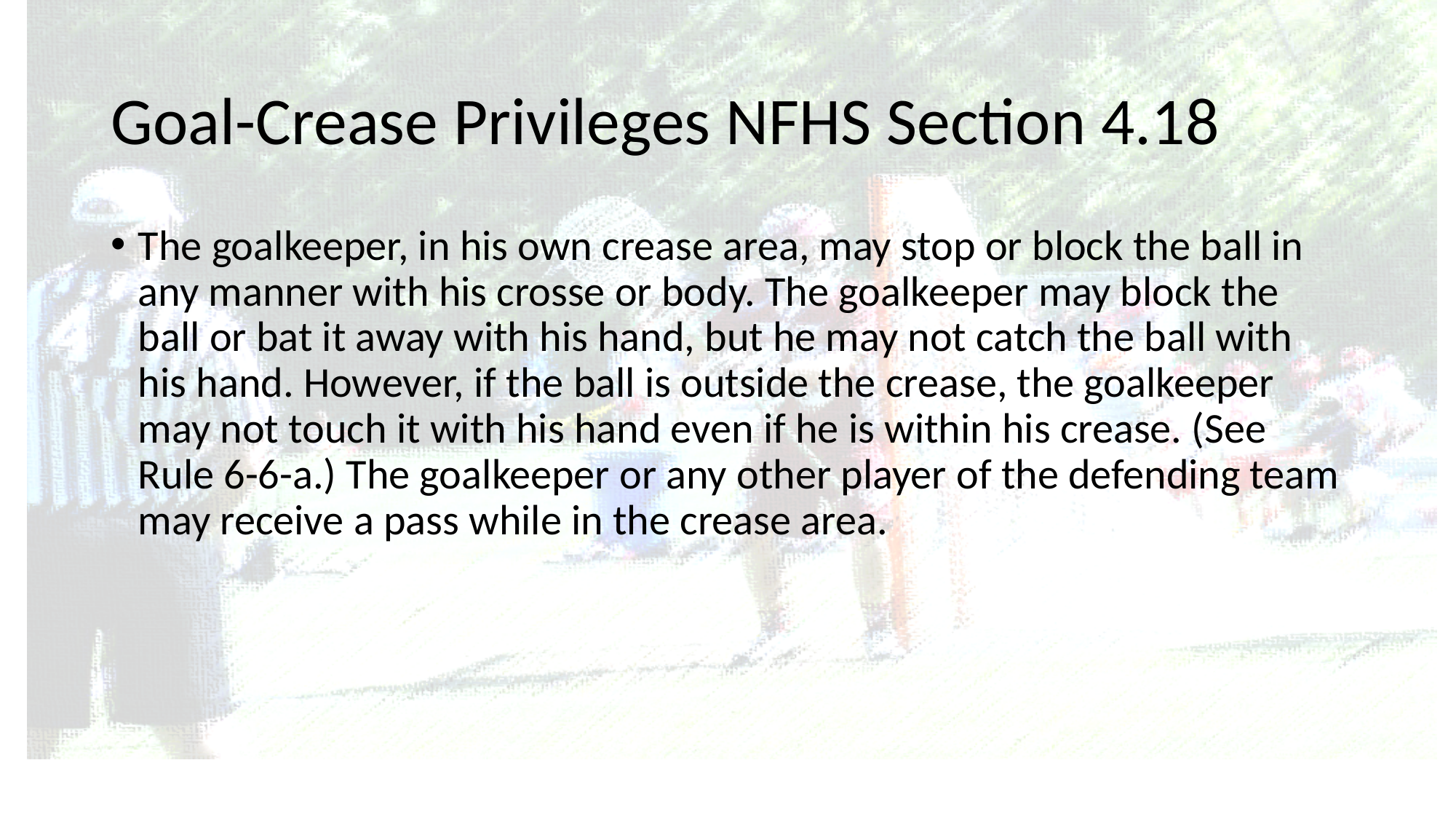

# Goal-Crease Privileges NFHS Section 4.18
The goalkeeper, in his own crease area, may stop or block the ball in any manner with his crosse or body. The goalkeeper may block the ball or bat it away with his hand, but he may not catch the ball with his hand. However, if the ball is outside the crease, the goalkeeper may not touch it with his hand even if he is within his crease. (See Rule 6-6-a.) The goalkeeper or any other player of the defending team may receive a pass while in the crease area.